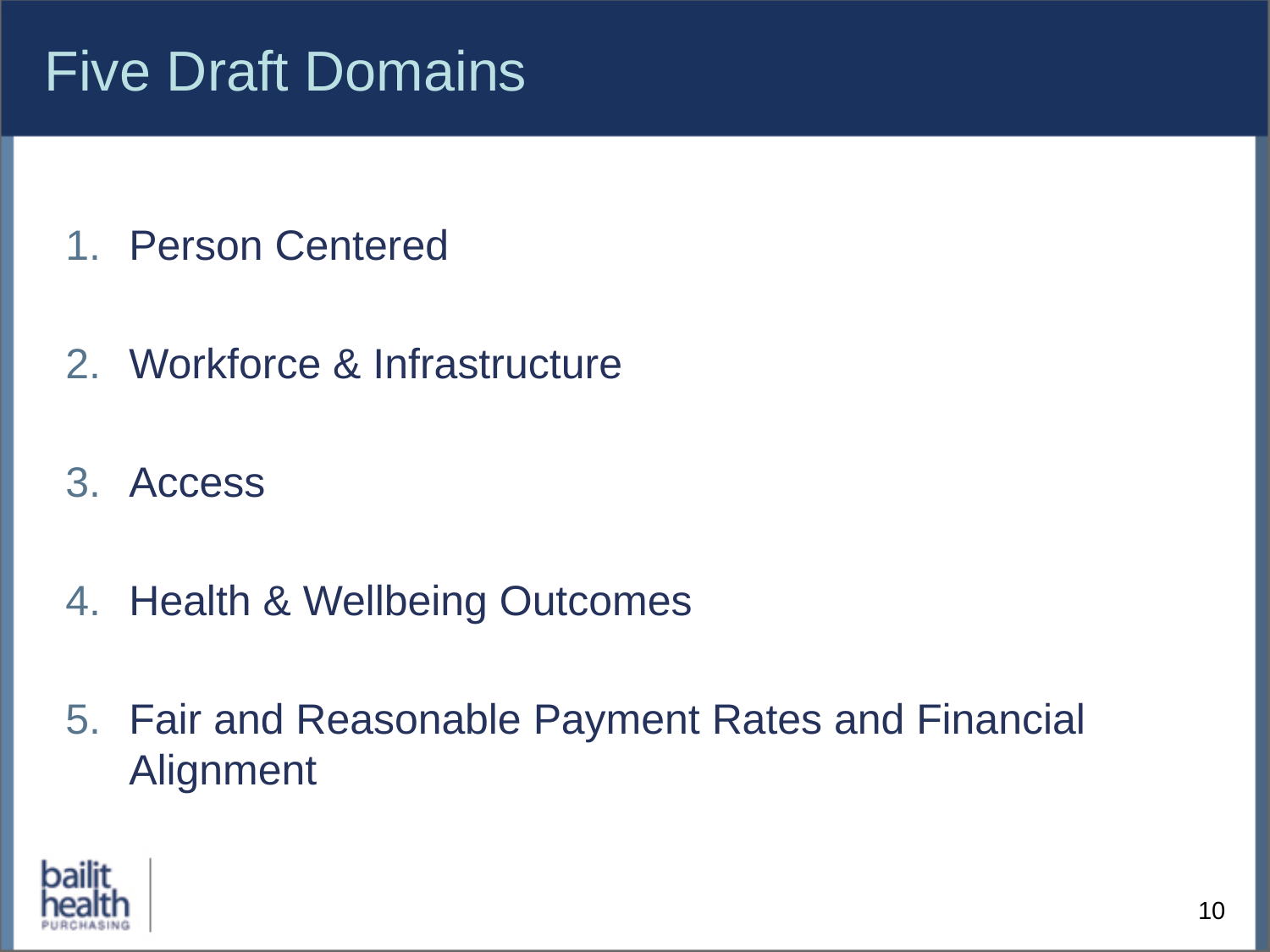

# Five Draft Domains
Person Centered

Workforce & Infrastructure

Access

Health & Wellbeing Outcomes

Fair and Reasonable Payment Rates and Financial Alignment

10